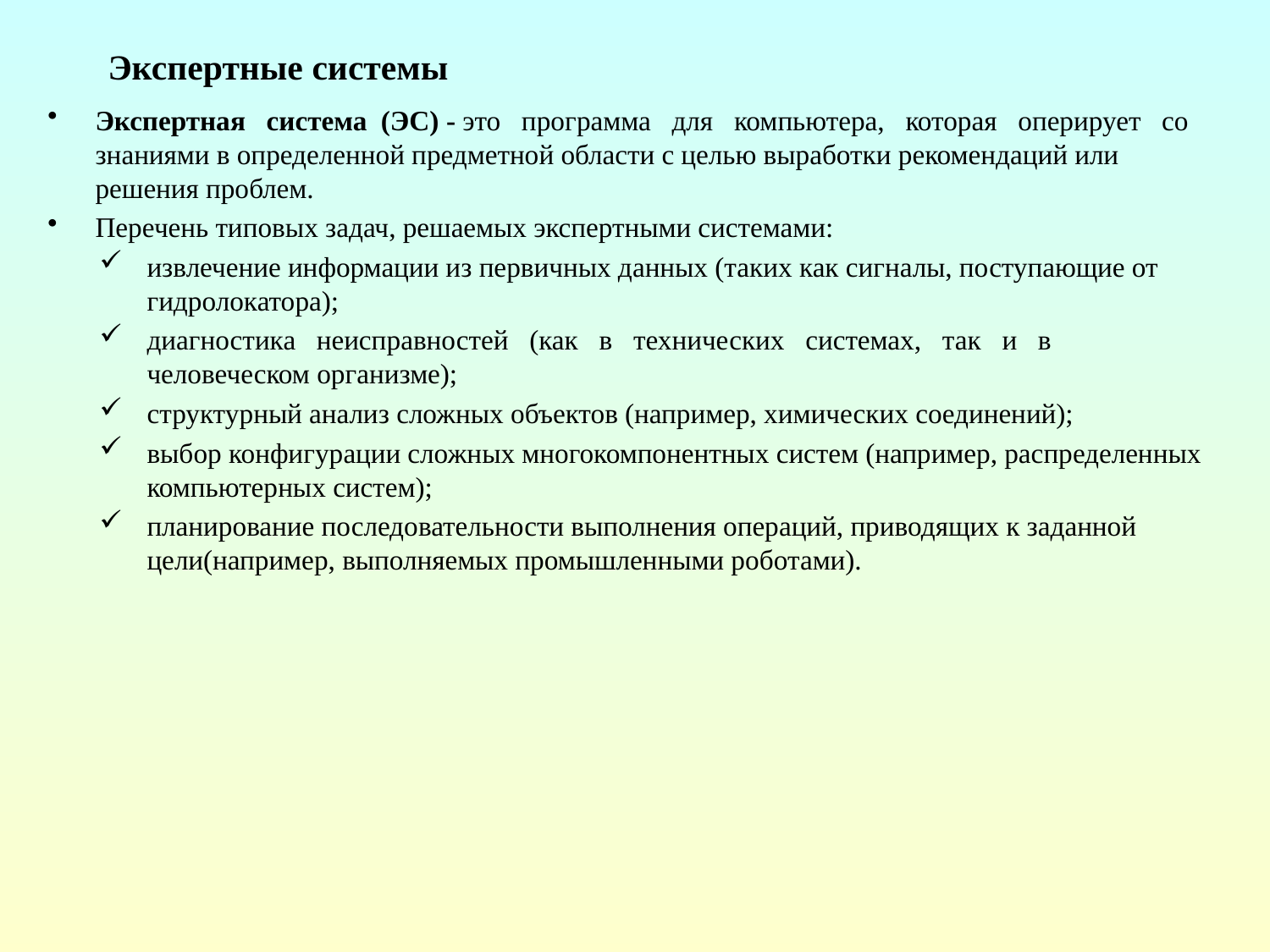

# Экспертные системы
Экспертная   система  (ЭС) - это   программа   для   компьютера,   которая   оперирует   со знаниями в определенной предметной области с целью выработки рекомендаций или решения проблем.
Перечень типовых задач, решаемых экспертными системами:
извлечение информации из первичных данных (таких как сигналы, поступающие от гидролокатора);
диагностика   неисправностей   (как   в   технических   системах,   так   и   в   человеческом организме);
структурный анализ сложных объектов (например, химических соединений);
выбор конфигурации сложных многокомпонентных систем (например, распределенных компьютерных систем);
планирование последовательности выполнения операций, приводящих к заданной цели(например, выполняемых промышленными роботами).